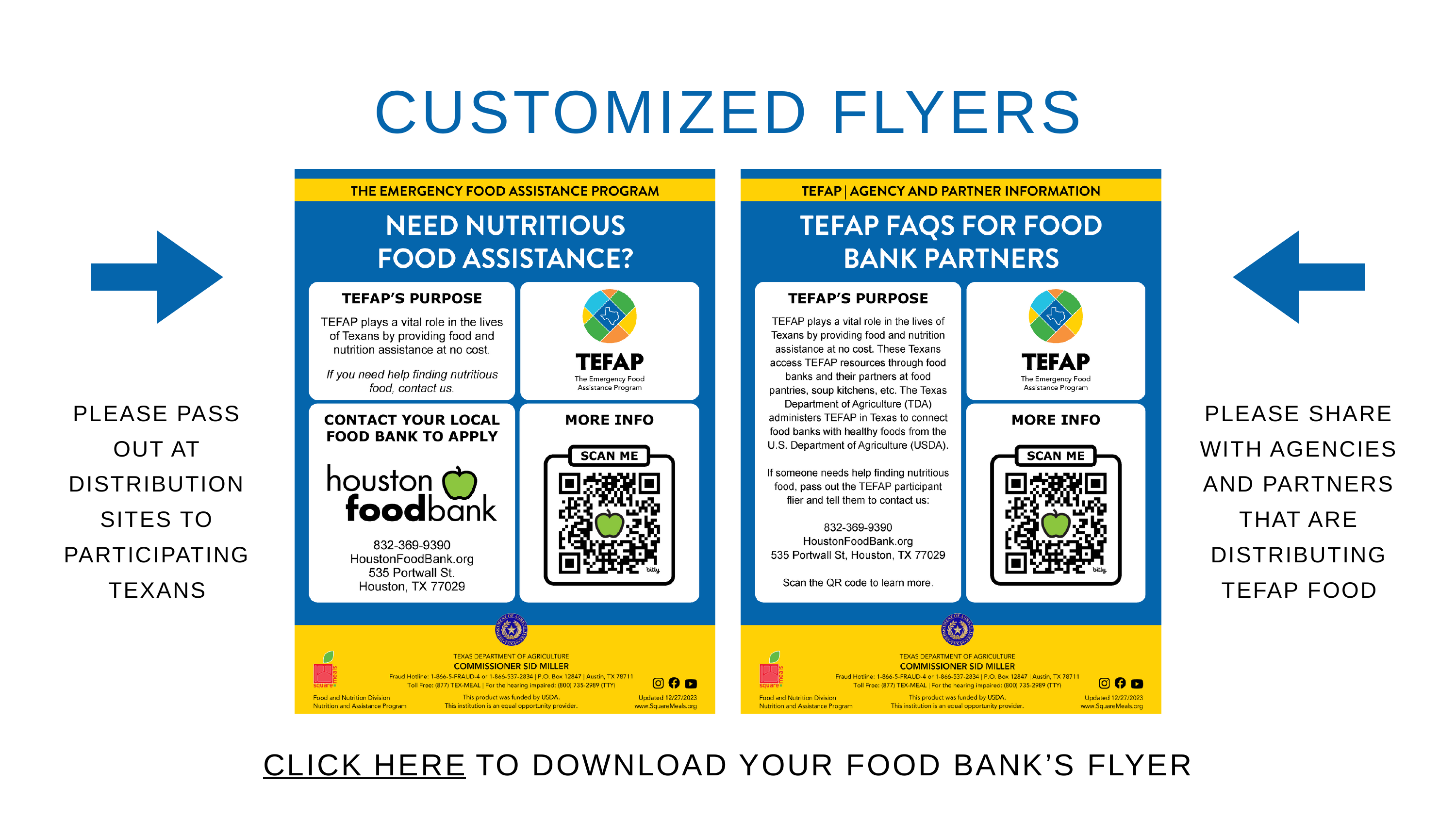

CUSTOMIZED FLYERS

PLEASE PASS OUT AT DISTRIBUTION SITES TO PARTICIPATING TEXANS
PLEASE SHARE WITH AGENCIES AND PARTNERS THAT ARE DISTRIBUTING TEFAP FOOD
CLICK HERE TO DOWNLOAD YOUR FOOD BANK’S FLYER